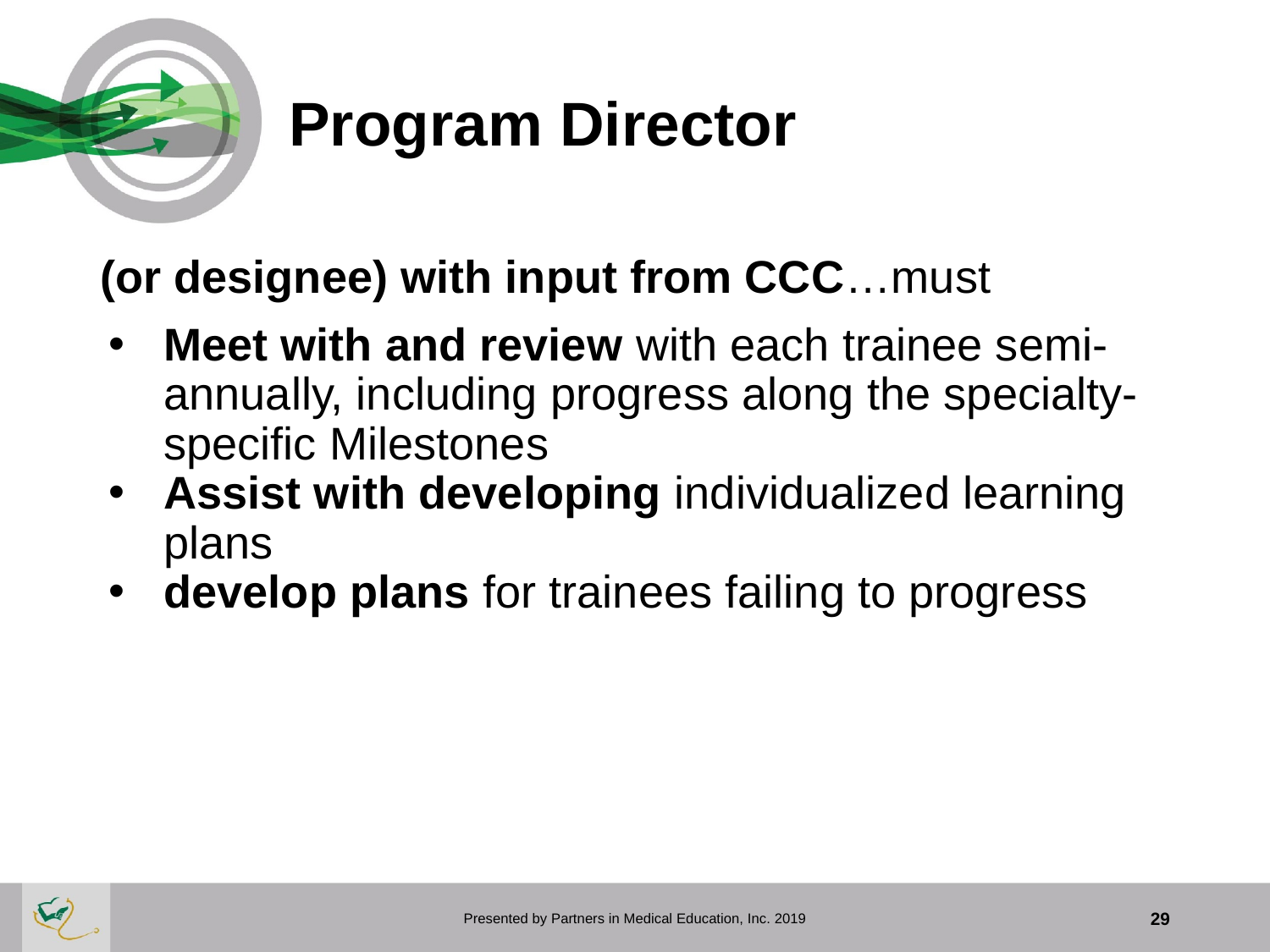

# Program Director
(or designee) with input from CCC…must
Meet with and review with each trainee semi-annually, including progress along the specialty-specific Milestones
Assist with developing individualized learning plans
develop plans for trainees failing to progress
Presented by Partners in Medical Education, Inc. 2019
29